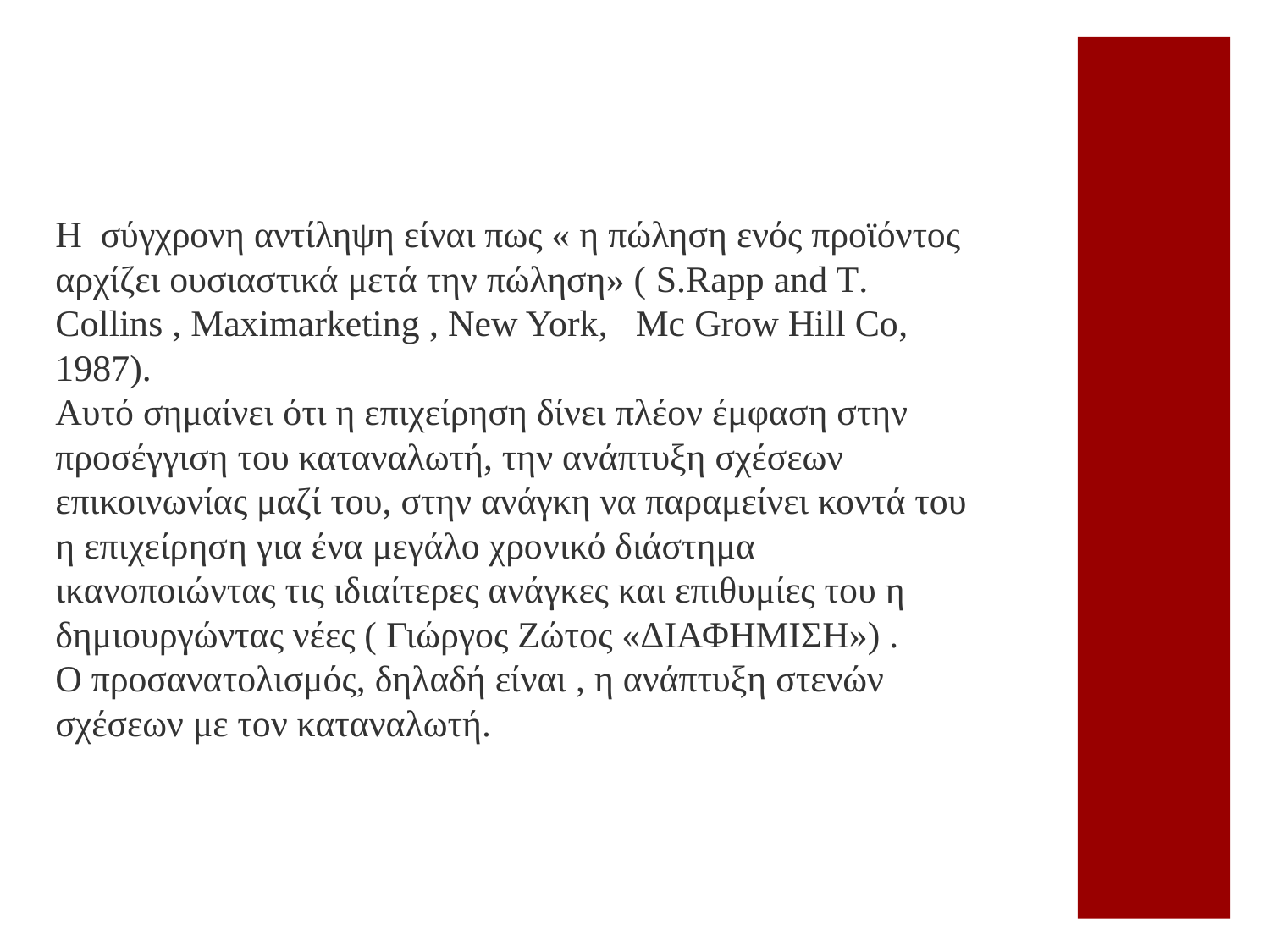

H  σύγχρονη αντίληψη είναι πως « η πώληση ενός προϊόντος αρχίζει ουσιαστικά μετά την πώληση» ( S.Rapp and T. Collins , Maximarketing , New York,   Mc Grοw Hill Co, 1987).
Αυτό σημαίνει ότι η επιχείρηση δίνει πλέον έμφαση στην προσέγγιση του καταναλωτή, την ανάπτυξη σχέσεων επικοινωνίας μαζί του, στην ανάγκη να παραμείνει κοντά του η επιχείρηση για ένα μεγάλο χρονικό διάστημα ικανοποιώντας τις ιδιαίτερες ανάγκες και επιθυμίες του η δημιουργώντας νέες ( Γιώργος Ζώτος «ΔΙΑΦΗΜΙΣΗ») .
Ο προσανατολισμός, δηλαδή είναι , η ανάπτυξη στενών σχέσεων με τον καταναλωτή.